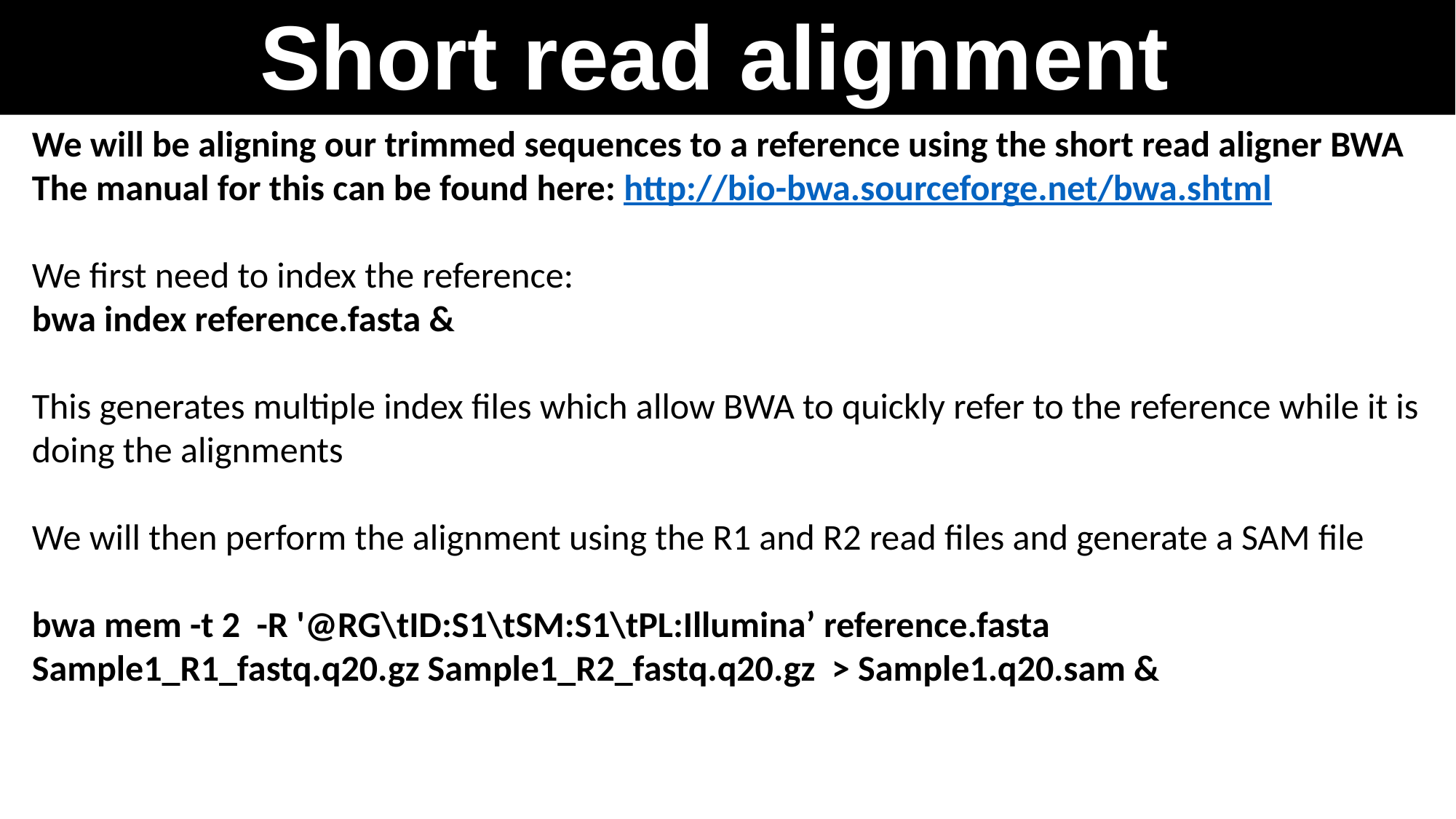

# Short read alignment
We will be aligning our trimmed sequences to a reference using the short read aligner BWA
The manual for this can be found here: http://bio-bwa.sourceforge.net/bwa.shtml

We first need to index the reference:
bwa index reference.fasta &

This generates multiple index files which allow BWA to quickly refer to the reference while it is doing the alignments

We will then perform the alignment using the R1 and R2 read files and generate a SAM file

bwa mem -t 2  -R '@RG\tID:S1\tSM:S1\tPL:Illumina’ reference.fasta  Sample1_R1_fastq.q20.gz Sample1_R2_fastq.q20.gz  > Sample1.q20.sam &